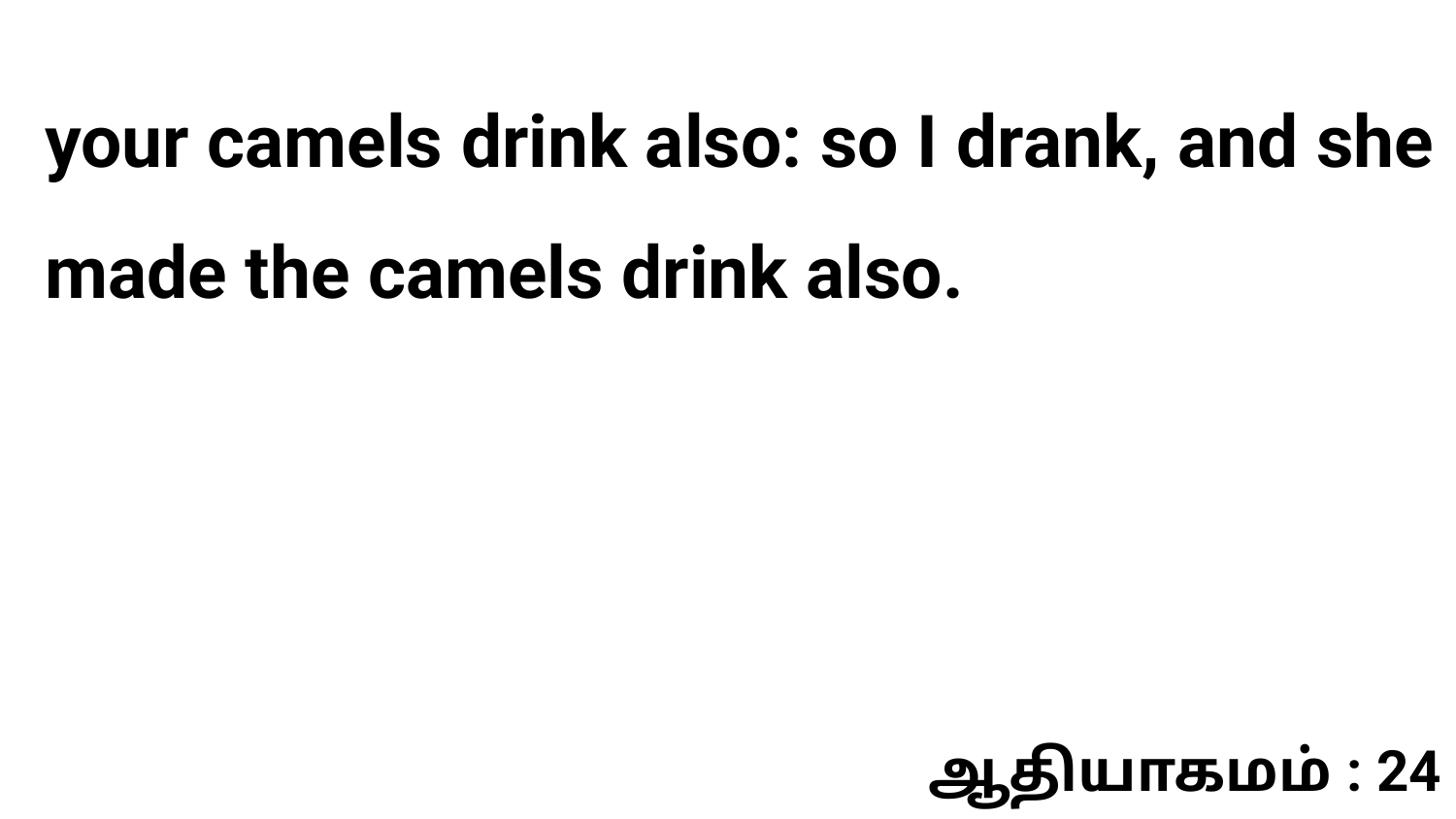

your camels drink also: so I drank, and she made the camels drink also.
ஆதியாகமம் : 24